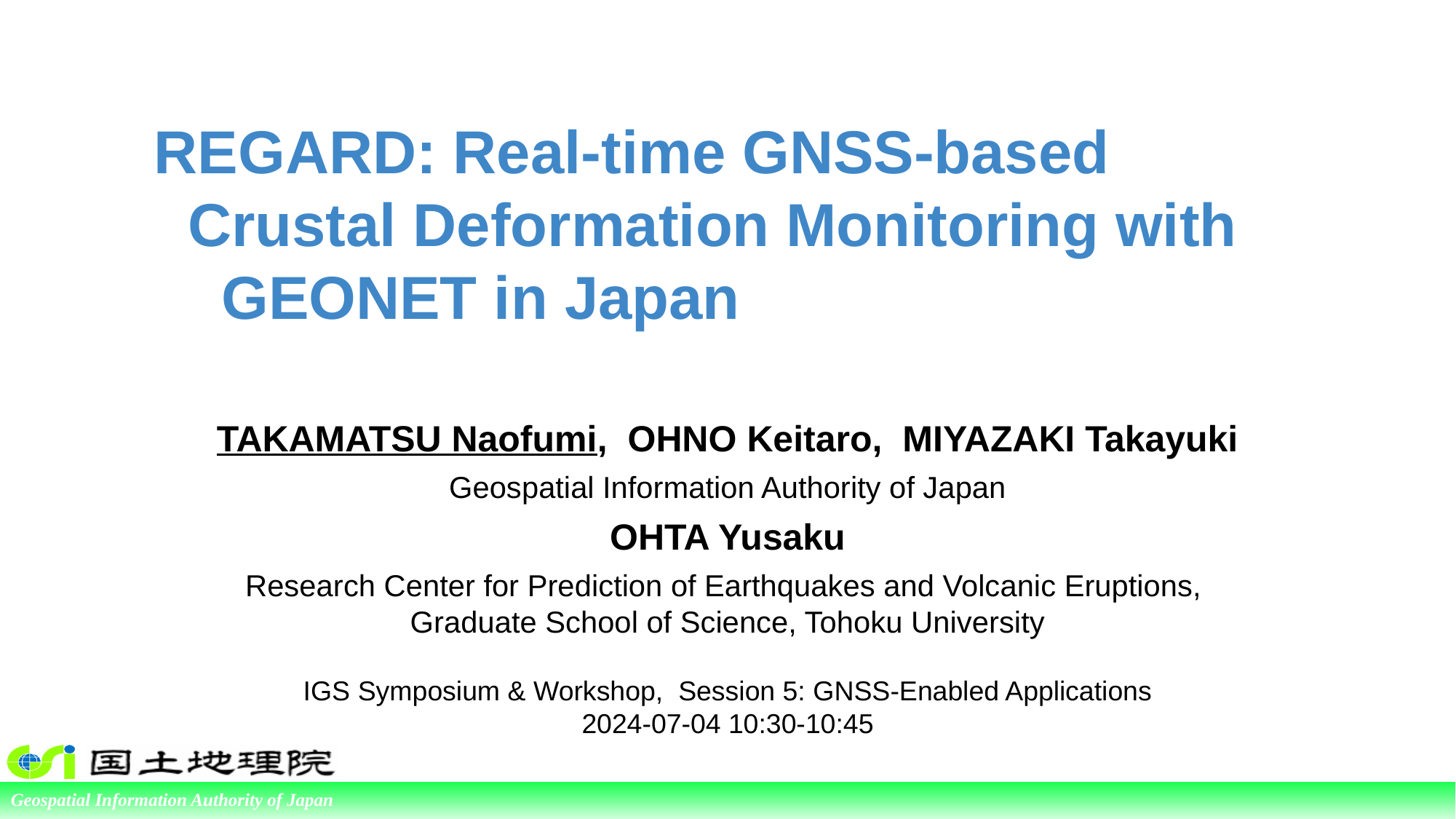

# REGARD: Real-time GNSS-based Crustal Deformation Monitoring with GEONET in Japan
TAKAMATSU Naofumi,  OHNO Keitaro,  MIYAZAKI Takayuki
Geospatial Information Authority of Japan
OHTA Yusaku
Research Center for Prediction of Earthquakes and Volcanic Eruptions,
Graduate School of Science, Tohoku University
IGS Symposium & Workshop,  Session 5: GNSS-Enabled Applications
2024-07-04 10:30-10:45